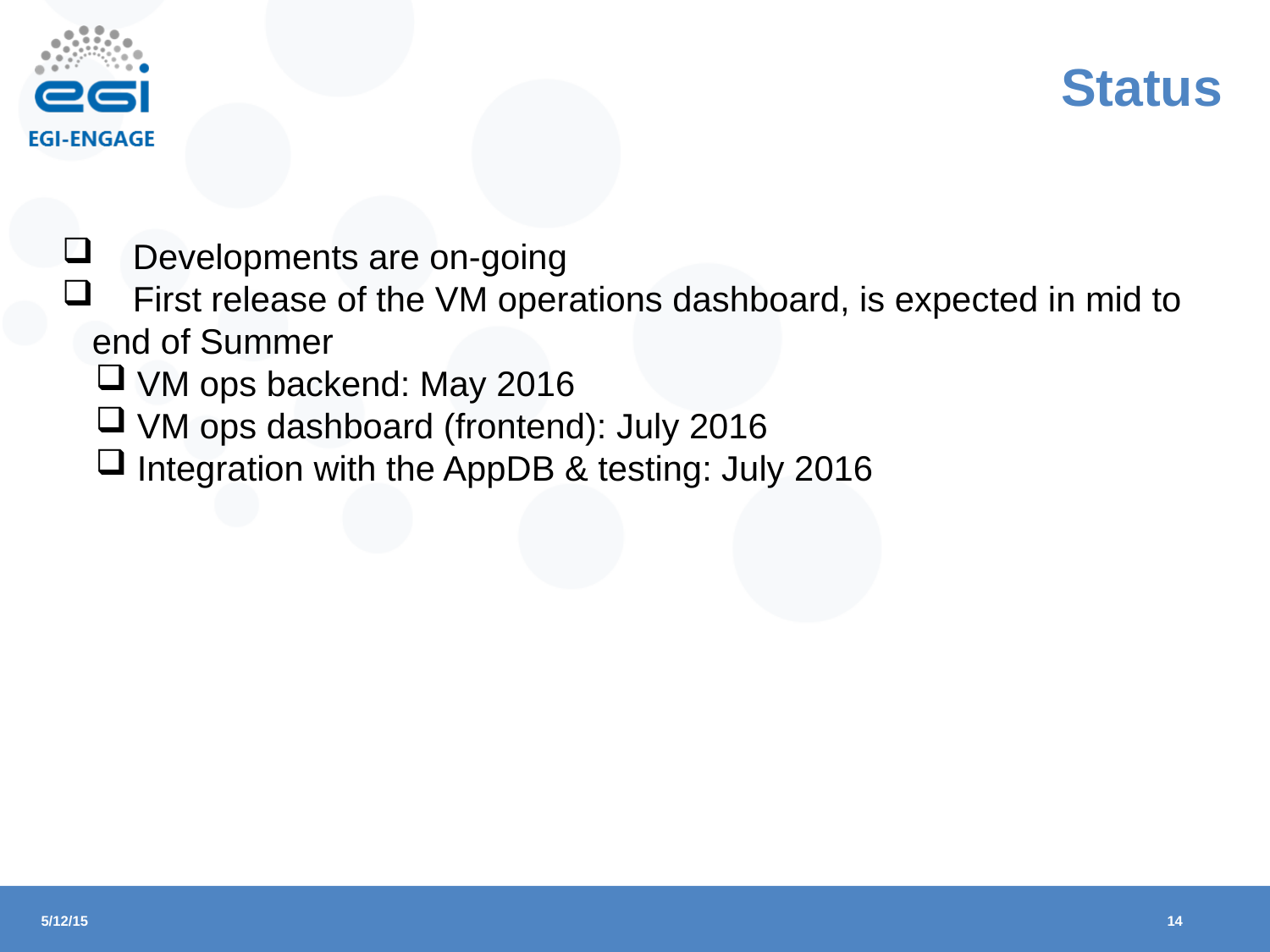

Status
    Developments are on-going
    First release of the VM operations dashboard, is expected in mid to end of Summer
 VM ops backend: May 2016
 VM ops dashboard (frontend): July 2016
 Integration with the AppDB & testing: July 2016